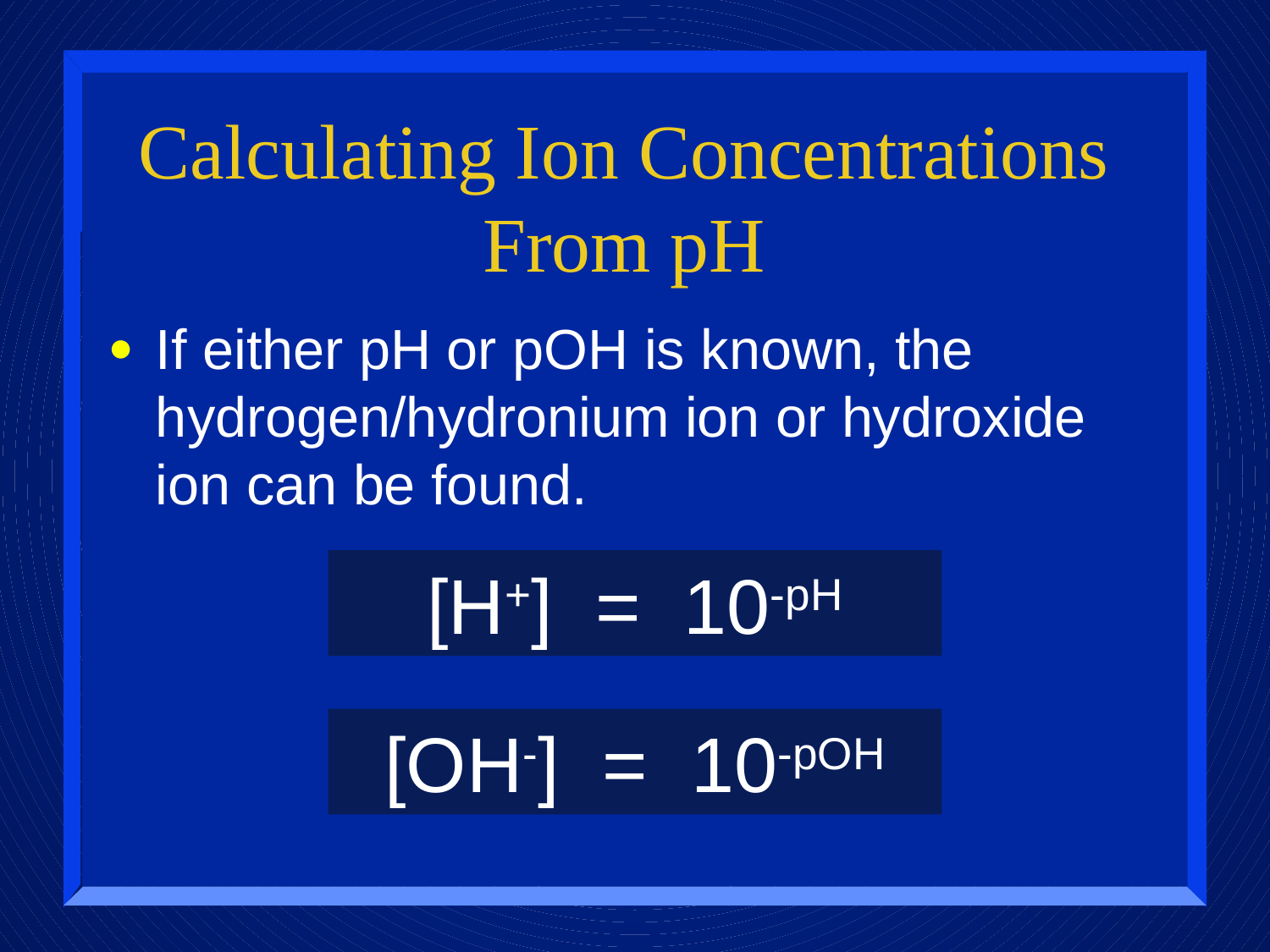

# Calculating Ion Concentrations From pH
If either pH or pOH is known, the hydrogen/hydronium ion or hydroxide ion can be found.
[H+]  =  10-pH
[OH-]  =  10-pOH